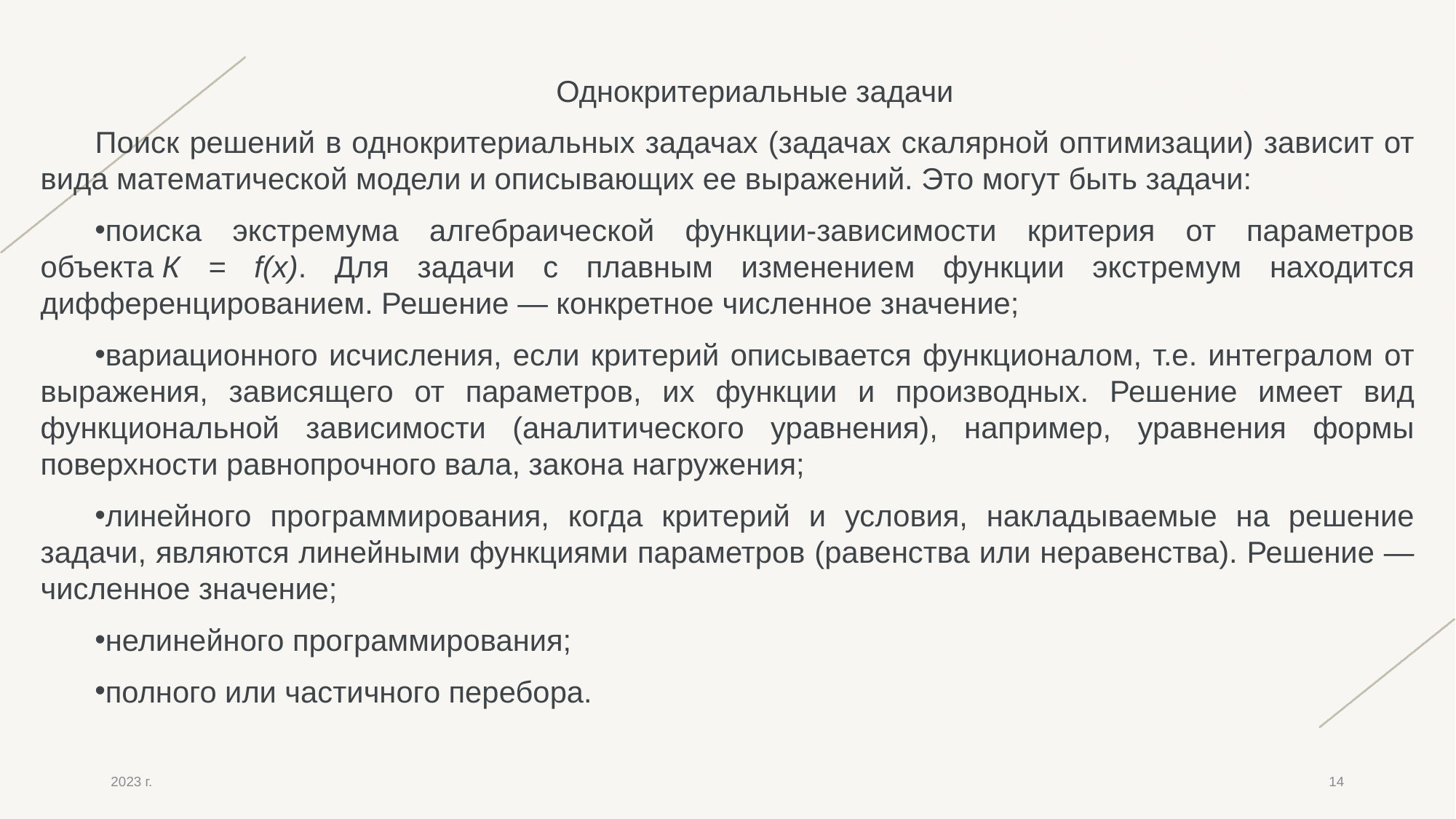

Однокритериальные задачи
Поиск решений в однокритериальных задачах (задачах скалярной оптимизации) зависит от вида математической модели и описывающих ее выражений. Это могут быть задачи:
поиска экстремума алгебраической функции-зависимости критерия от параметров объекта К = f(х). Для задачи с плавным изменением функции экстремум находится дифференцированием. Решение — конкретное численное значение;
вариационного исчисления, если критерий описывается функционалом, т.е. интегралом от выражения, зависящего от параметров, их функции и производных. Решение имеет вид функциональной зависимости (аналитического уравнения), например, уравнения формы поверхности равнопрочного вала, закона нагружения;
линейного программирования, когда критерий и условия, накладываемые на решение задачи, являются линейными функциями параметров (равенства или неравенства). Решение — численное значение;
нелинейного программирования;
полного или частичного перебора.
2023 г.
14